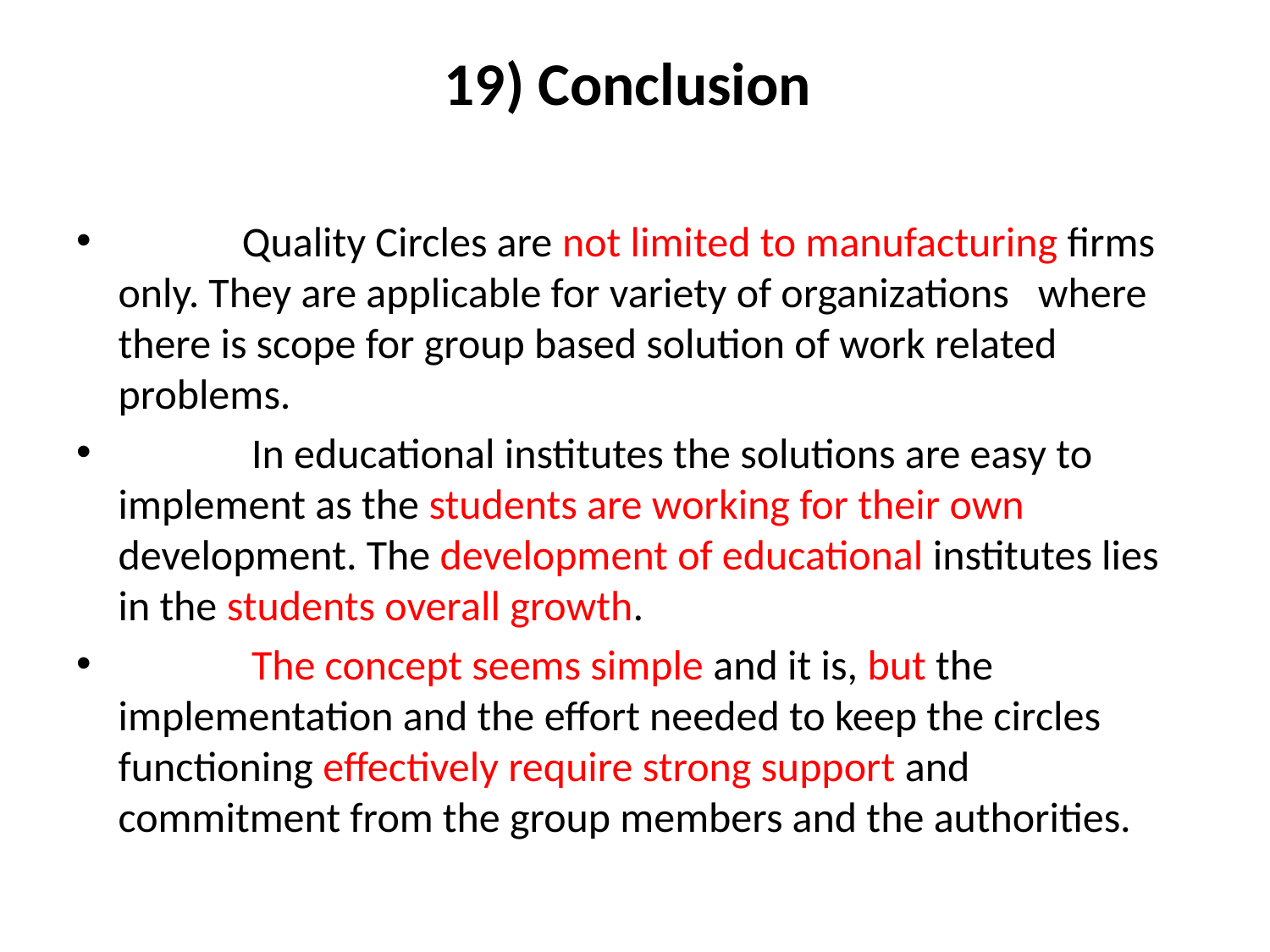

# 19) Conclusion

             Quality Circles are not limited to manufacturing firms only. They are applicable for variety of organizations   where there is scope for group based solution of work related problems.
              In educational institutes the solutions are easy to implement as the students are working for their own development. The development of educational institutes lies in the students overall growth.
              The concept seems simple and it is, but the implementation and the effort needed to keep the circles functioning effectively require strong support and commitment from the group members and the authorities.